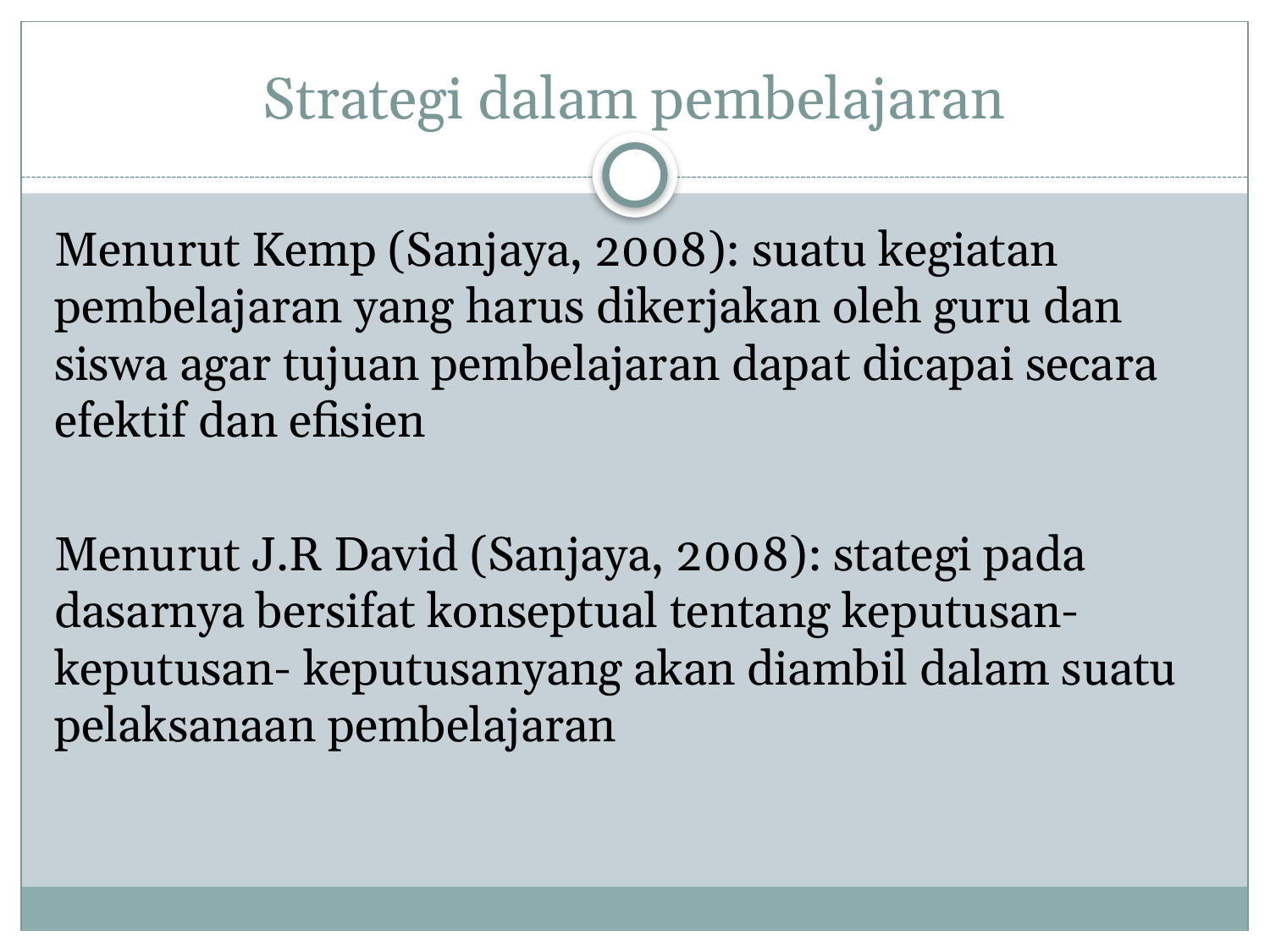

# Strategi dalam pembelajaran
Menurut Kemp (Sanjaya, 2008): suatu kegiatan pembelajaran yang harus dikerjakan oleh guru dan siswa agar tujuan pembelajaran dapat dicapai secara efektif dan efisien

Menurut J.R David (Sanjaya, 2008): stategi pada dasarnya bersifat konseptual tentang keputusan-keputusan- keputusanyang akan diambil dalam suatu pelaksanaan pembelajaran